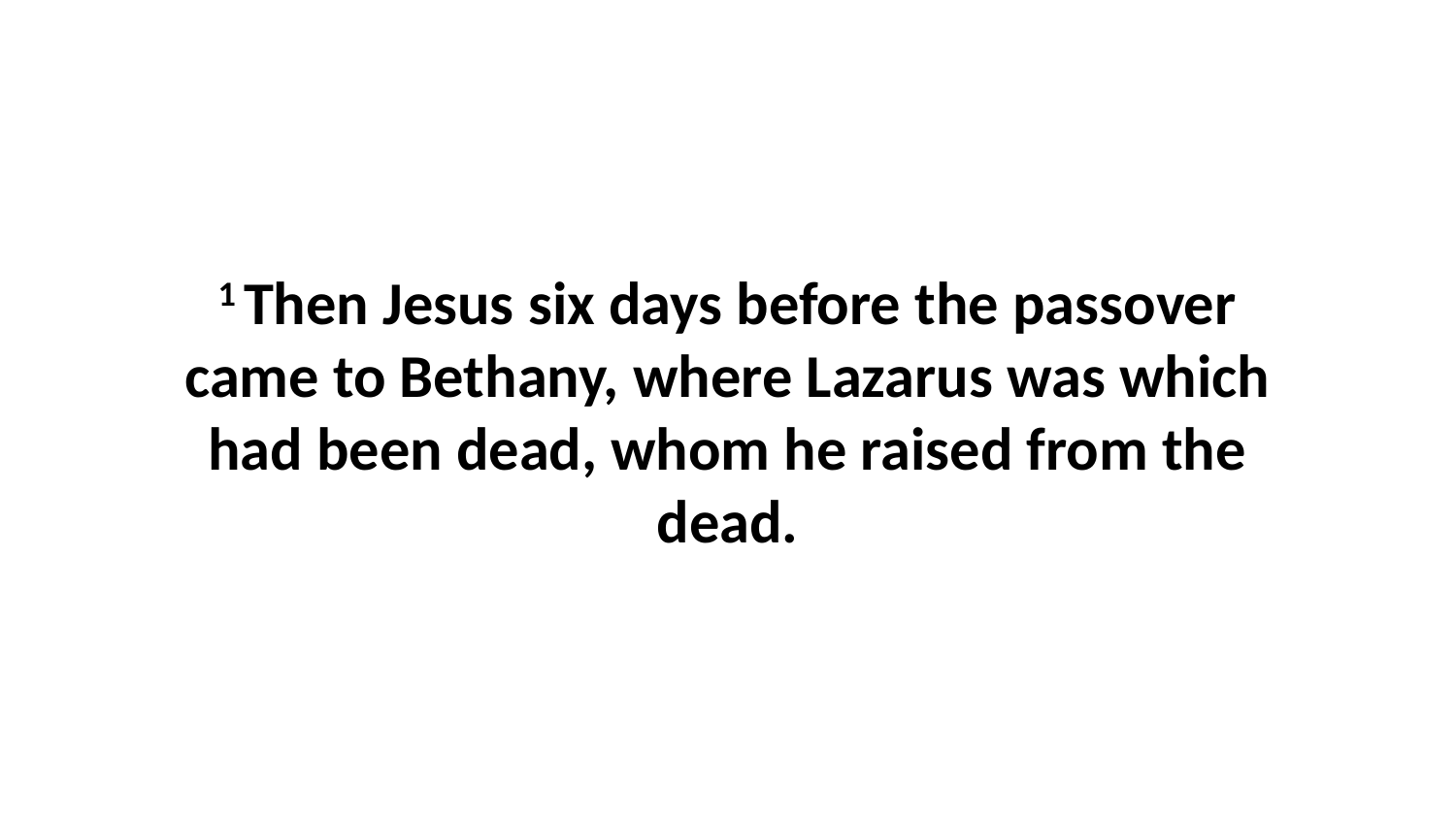

1 Then Jesus six days before the passover came to Bethany, where Lazarus was which had been dead, whom he raised from the dead.